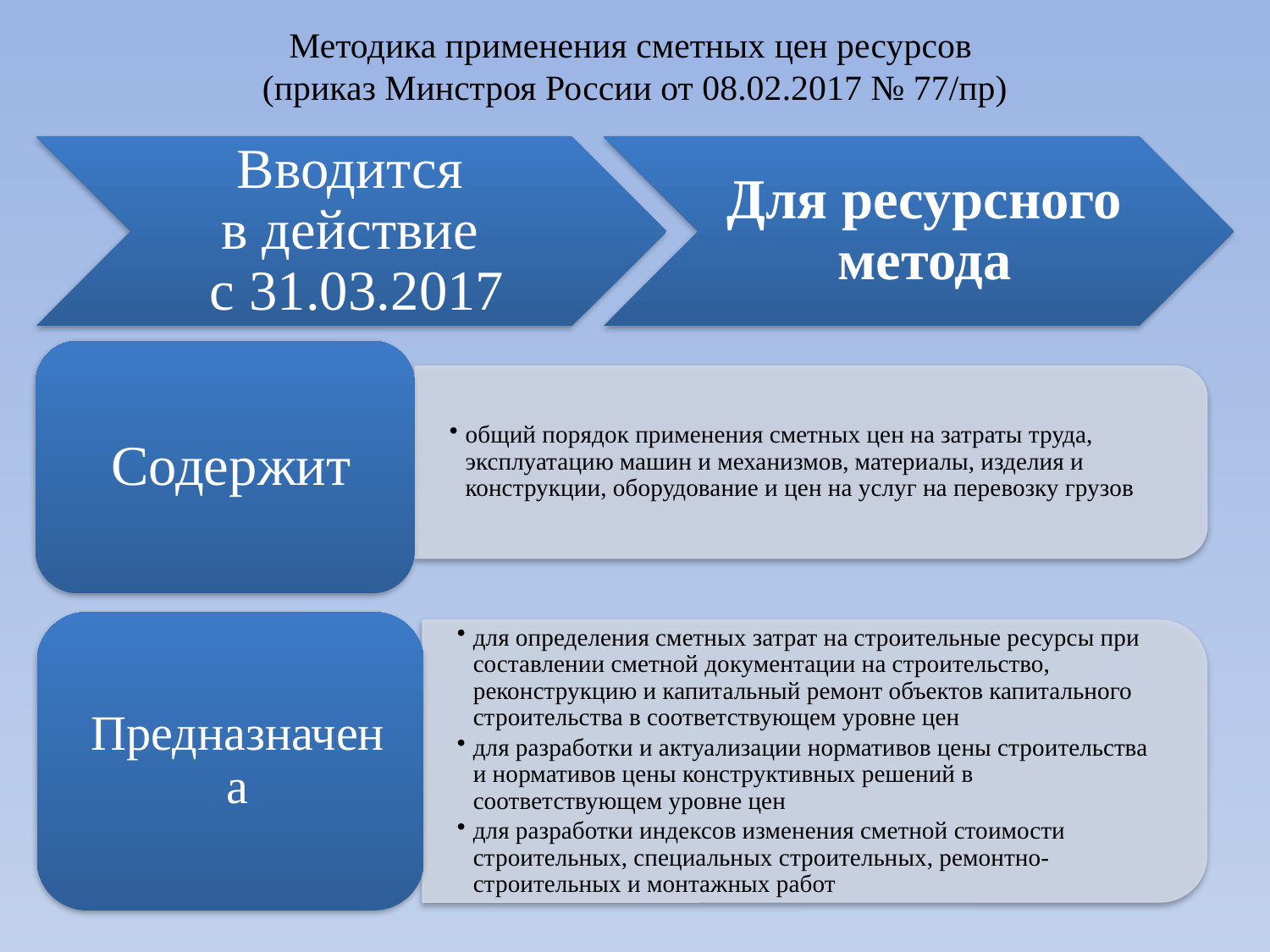

# Методика применения сметных цен ресурсов (приказ Минстроя России от 08.02.2017 № 77/пр)
Вводится
в действие
с 31.03.2017
Для ресурсного метода
общий порядок применения сметных цен на затраты труда, эксплуатацию машин и механизмов, материалы, изделия и конструкции, оборудование и цен на услуг на перевозку грузов
Содержит
для определения сметных затрат на строительные ресурсы при составлении сметной документации на строительство, реконструкцию и капитальный ремонт объектов капитального строительства в соответствующем уровне цен
для разработки и актуализации нормативов цены строительства и нормативов цены конструктивных решений в соответствующем уровне цен
для разработки индексов изменения сметной стоимости строительных, специальных строительных, ремонтно-строительных и монтажных работ
Предназначена